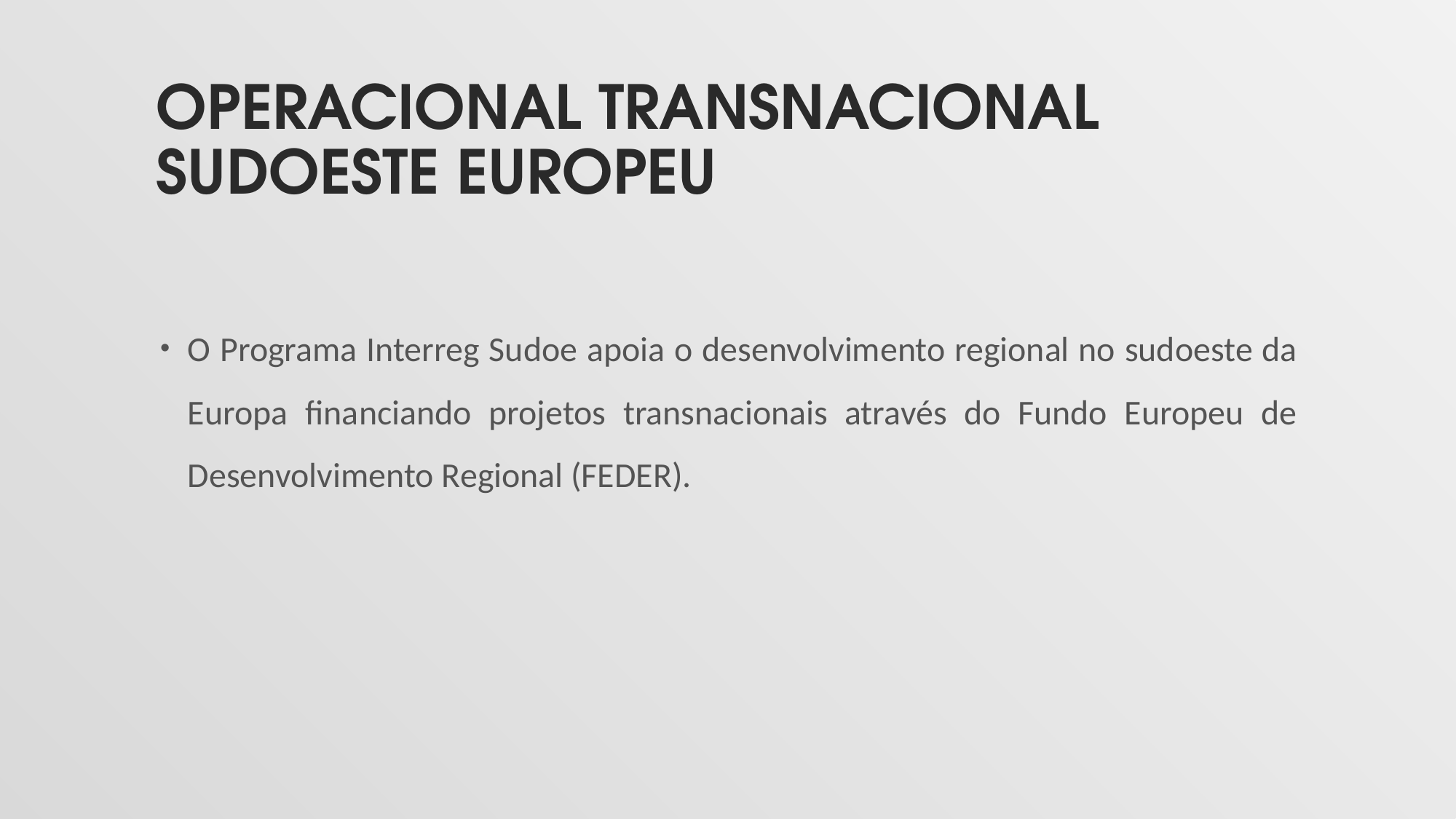

# OPERACIONAL TRANSNACIONAL SUDOESTE EUROPEU
O Programa Interreg Sudoe apoia o desenvolvimento regional no sudoeste da Europa financiando projetos transnacionais através do Fundo Europeu de Desenvolvimento Regional (FEDER).